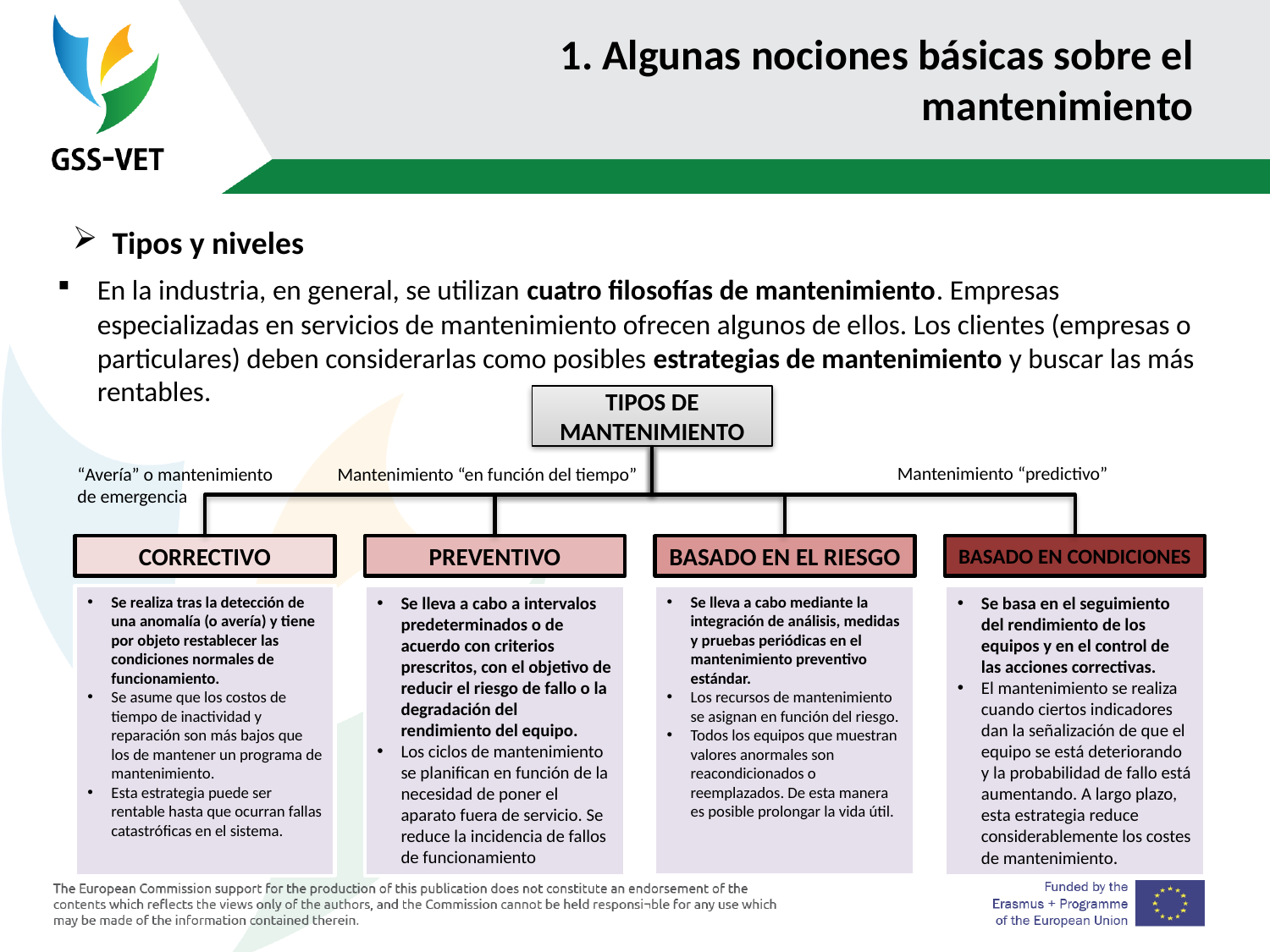

# 1. Algunas nociones básicas sobre el mantenimiento
Tipos y niveles
En la industria, en general, se utilizan cuatro filosofías de mantenimiento. Empresas especializadas en servicios de mantenimiento ofrecen algunos de ellos. Los clientes (empresas o particulares) deben considerarlas como posibles estrategias de mantenimiento y buscar las más rentables.

TIPOS DE MANTENIMIENTO
Mantenimiento “predictivo”
“Avería” o mantenimiento de emergencia
Mantenimiento “en función del tiempo”
CORRECTIVO
PREVENTIVO
BASADO EN EL RIESGO
BASADO EN CONDICIONES
Se realiza tras la detección de una anomalía (o avería) y tiene por objeto restablecer las condiciones normales de funcionamiento.
Se asume que los costos de tiempo de inactividad y reparación son más bajos que los de mantener un programa de mantenimiento.
Esta estrategia puede ser rentable hasta que ocurran fallas catastróficas en el sistema.
Se lleva a cabo a intervalos predeterminados o de acuerdo con criterios prescritos, con el objetivo de reducir el riesgo de fallo o la degradación del rendimiento del equipo.
Los ciclos de mantenimiento se planifican en función de la necesidad de poner el aparato fuera de servicio. Se reduce la incidencia de fallos de funcionamiento
Se lleva a cabo mediante la integración de análisis, medidas y pruebas periódicas en el mantenimiento preventivo estándar.
Los recursos de mantenimiento se asignan en función del riesgo.
Todos los equipos que muestran valores anormales son reacondicionados o reemplazados. De esta manera es posible prolongar la vida útil.

Se basa en el seguimiento del rendimiento de los equipos y en el control de las acciones correctivas.
El mantenimiento se realiza cuando ciertos indicadores dan la señalización de que el equipo se está deteriorando y la probabilidad de fallo está aumentando. A largo plazo, esta estrategia reduce considerablemente los costes de mantenimiento.